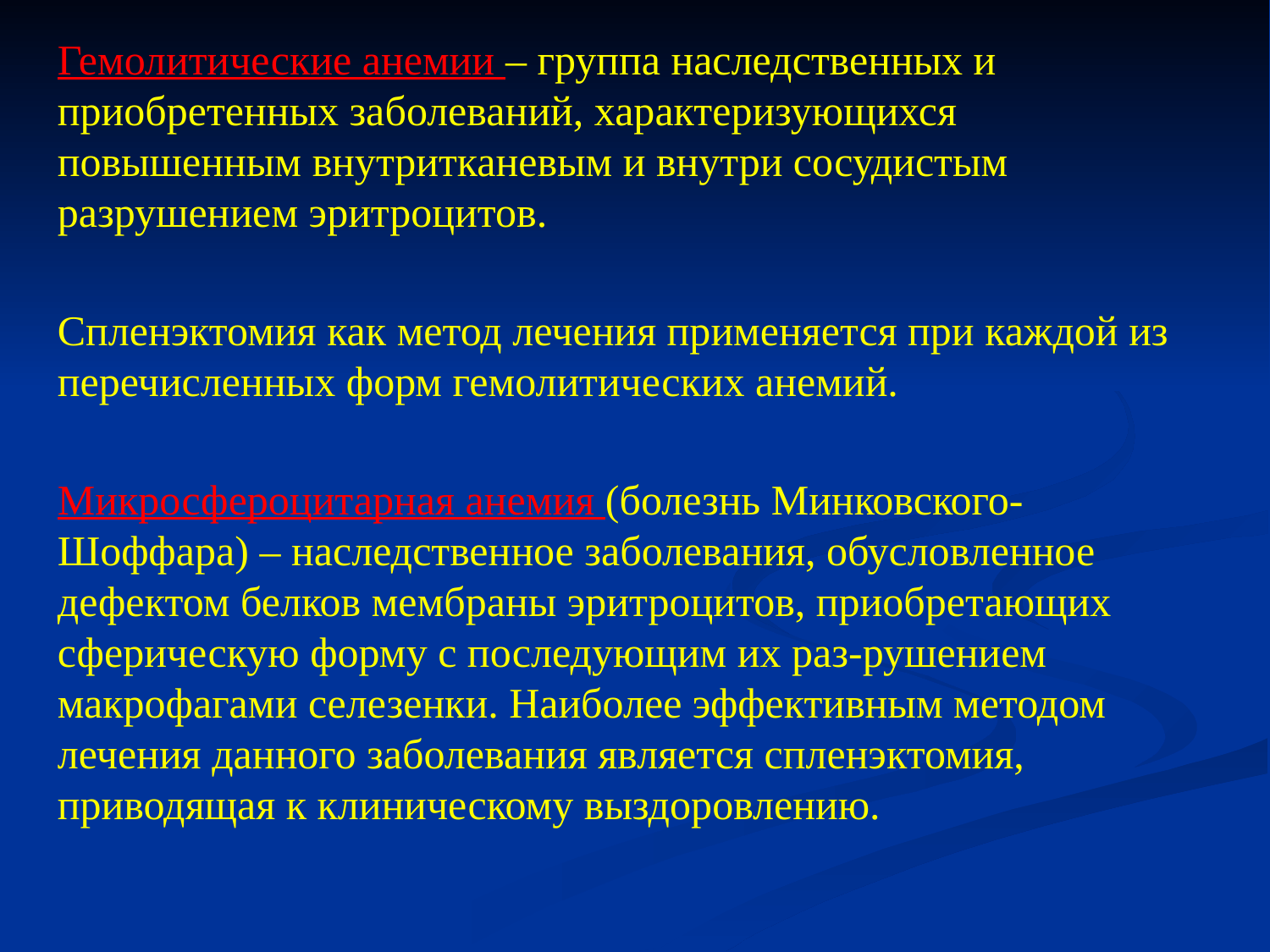

Гемолитические анемии – группа наследственных и приобретенных заболеваний, характеризующихся повышенным внутритканевым и внутри сосудистым разрушением эритроцитов.

Спленэктомия как метод лечения применяется при каждой из перечисленных форм гемолитических анемий.

Микросфероцитарная анемия (болезнь Минковского-Шоффара) – наследственное заболевания, обусловленное дефектом белков мембраны эритроцитов, приобретающих сферическую форму с последующим их раз-рушением макрофагами селезенки. Наиболее эффективным методом лечения данного заболевания является спленэктомия, приводящая к клиническому выздоровлению.